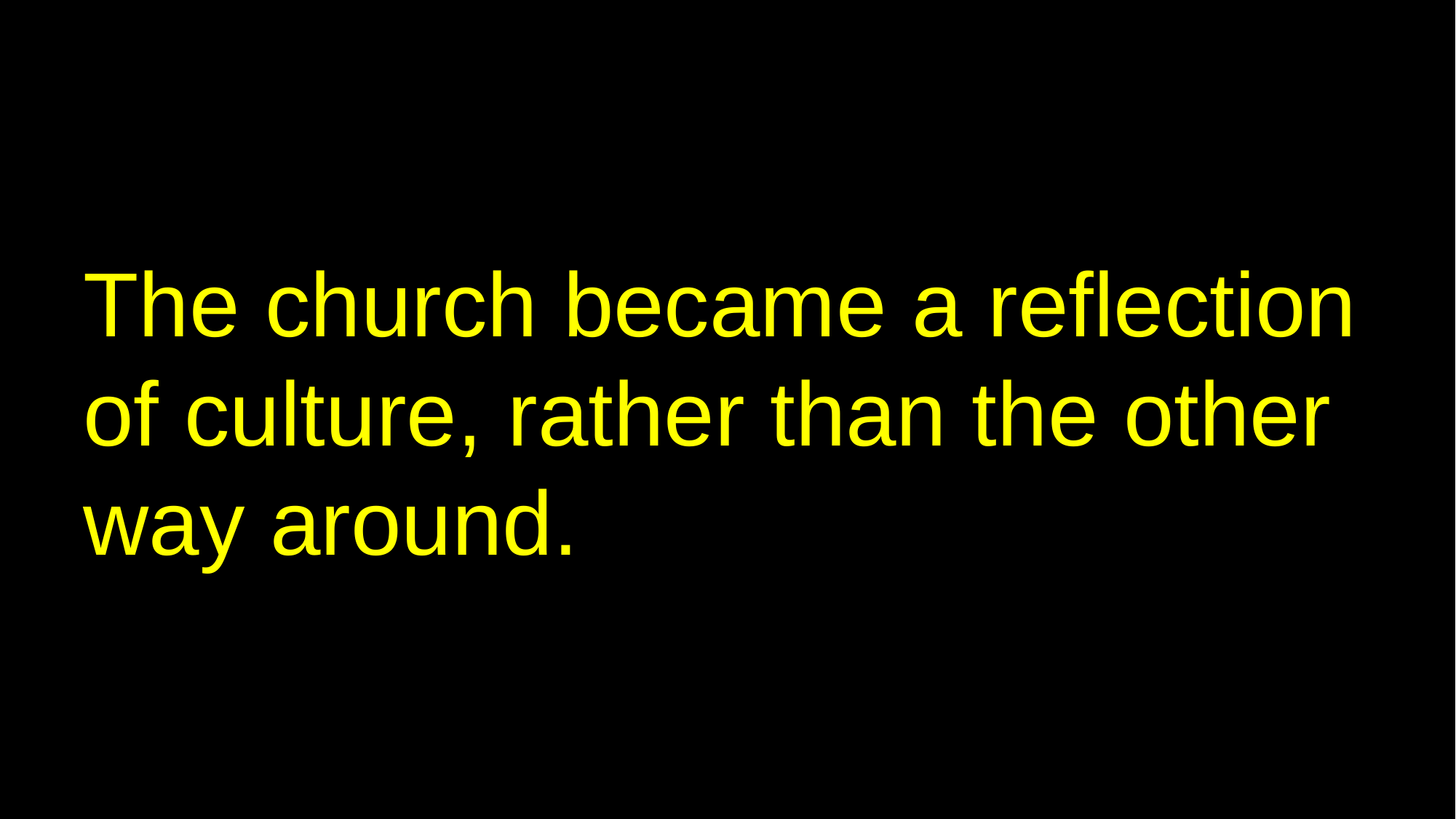

The church became a reflection of culture, rather than the other way around.